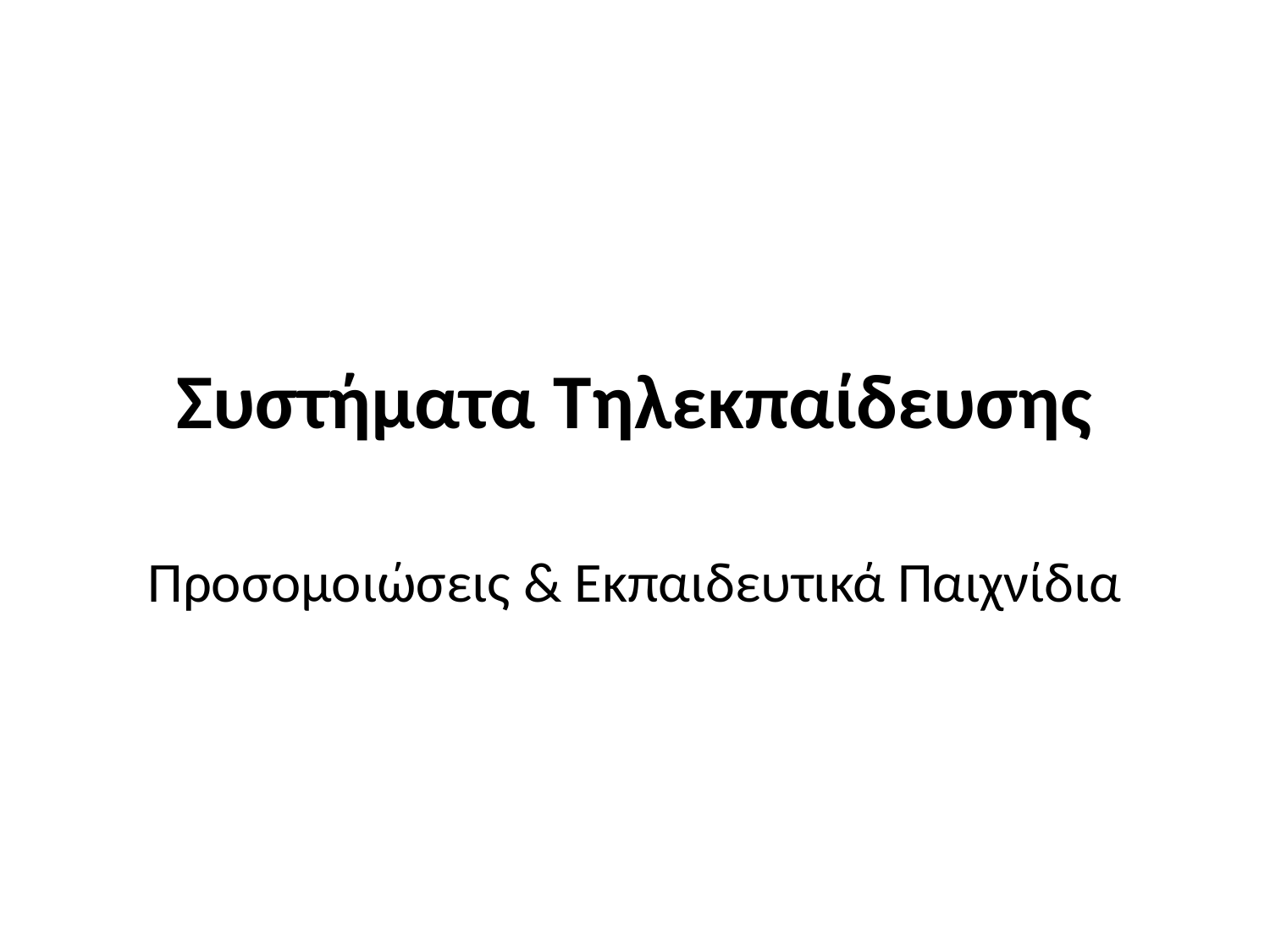

# Συστήματα Τηλεκπαίδευσης
Προσομοιώσεις & Εκπαιδευτικά Παιχνίδια